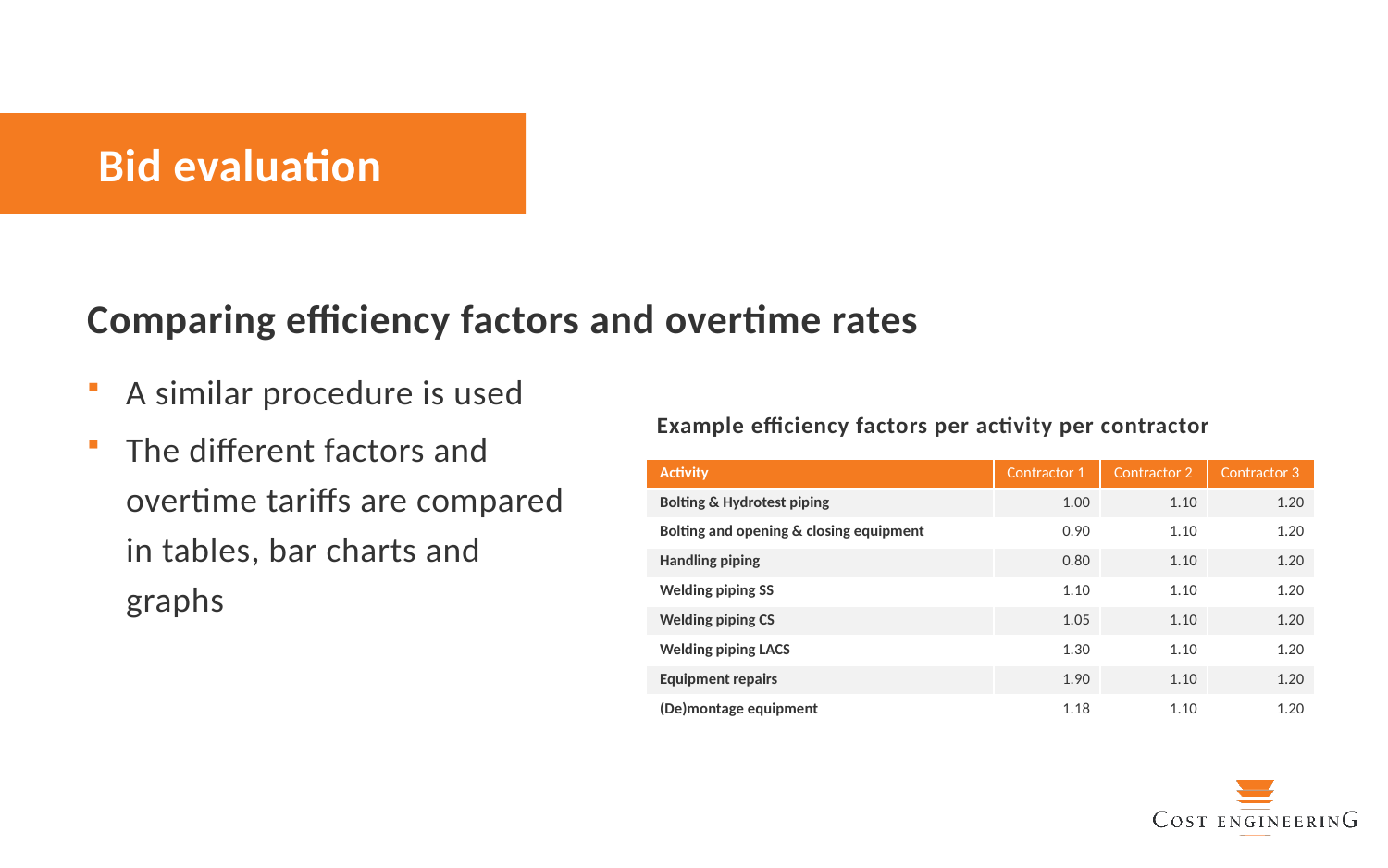

# Bid evaluation
Comparing efficiency factors and overtime rates
A similar procedure is used
The different factors and overtime tariffs are compared in tables, bar charts and graphs
Example efficiency factors per activity per contractor
| Activity | Contractor 1 | Contractor 2 | Contractor 3 |
| --- | --- | --- | --- |
| Bolting & Hydrotest piping | 1.00 | 1.10 | 1.20 |
| Bolting and opening & closing equipment | 0.90 | 1.10 | 1.20 |
| Handling piping | 0.80 | 1.10 | 1.20 |
| Welding piping SS | 1.10 | 1.10 | 1.20 |
| Welding piping CS | 1.05 | 1.10 | 1.20 |
| Welding piping LACS | 1.30 | 1.10 | 1.20 |
| Equipment repairs | 1.90 | 1.10 | 1.20 |
| (De)montage equipment | 1.18 | 1.10 | 1.20 |
25